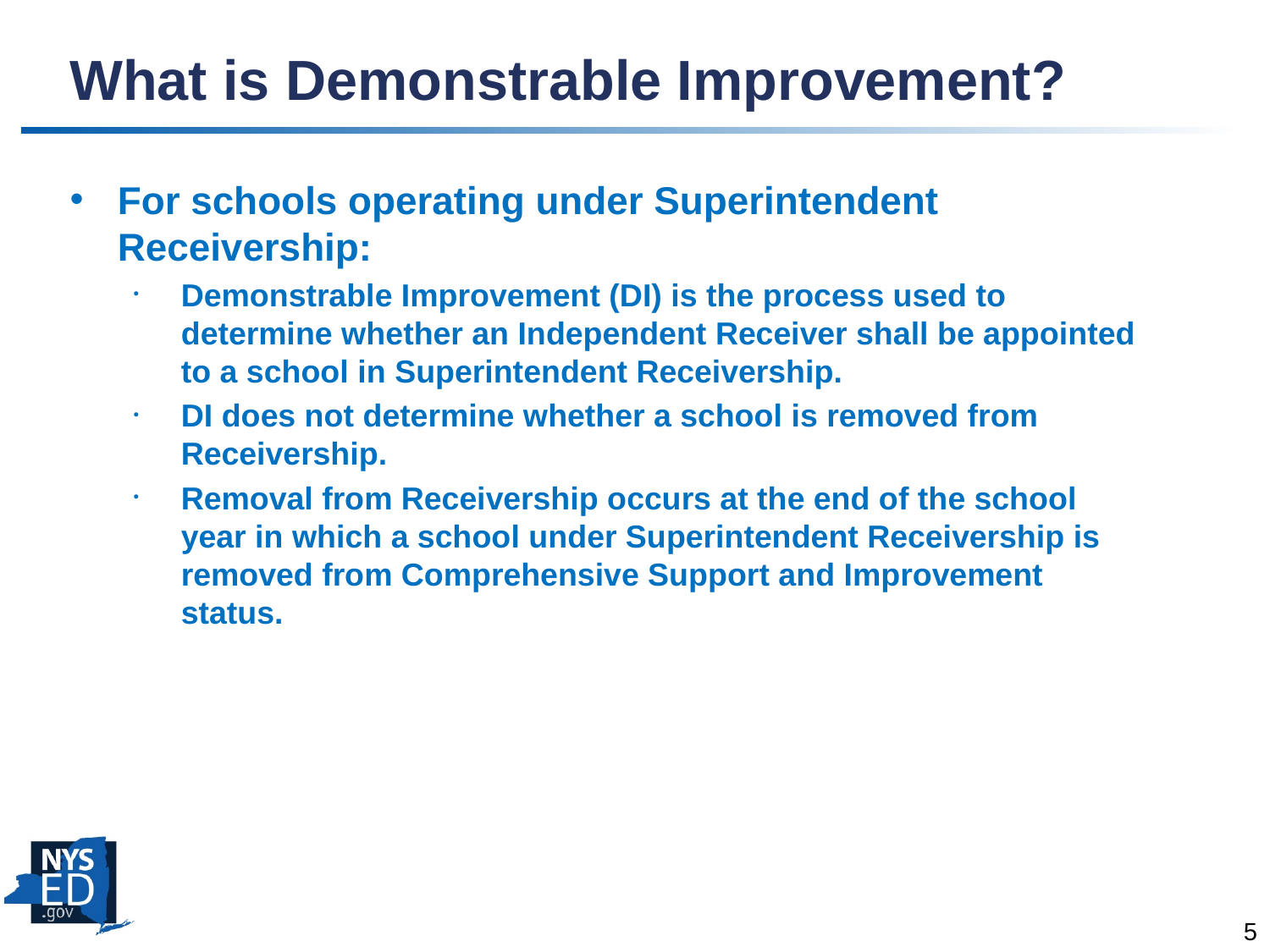

# What is Demonstrable Improvement?
For schools operating under Superintendent Receivership:
Demonstrable Improvement (DI) is the process used to determine whether an Independent Receiver shall be appointed to a school in Superintendent Receivership.
DI does not determine whether a school is removed from Receivership.
Removal from Receivership occurs at the end of the school year in which a school under Superintendent Receivership is removed from Comprehensive Support and Improvement status.
5